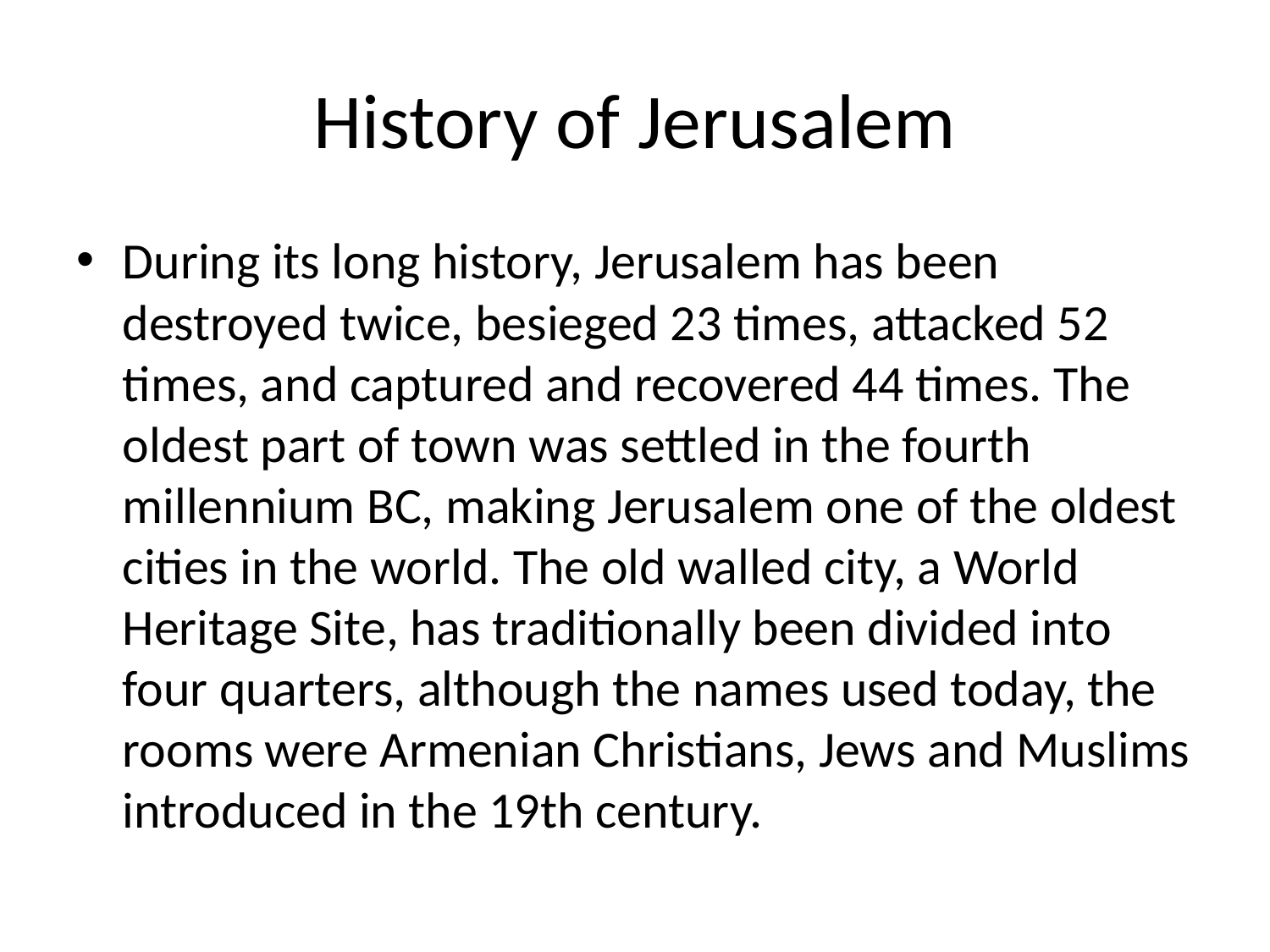

# History of Jerusalem
During its long history, Jerusalem has been destroyed twice, besieged 23 times, attacked 52 times, and captured and recovered 44 times. The oldest part of town was settled in the fourth millennium BC, making Jerusalem one of the oldest cities in the world. The old walled city, a World Heritage Site, has traditionally been divided into four quarters, although the names used today, the rooms were Armenian Christians, Jews and Muslims introduced in the 19th century.